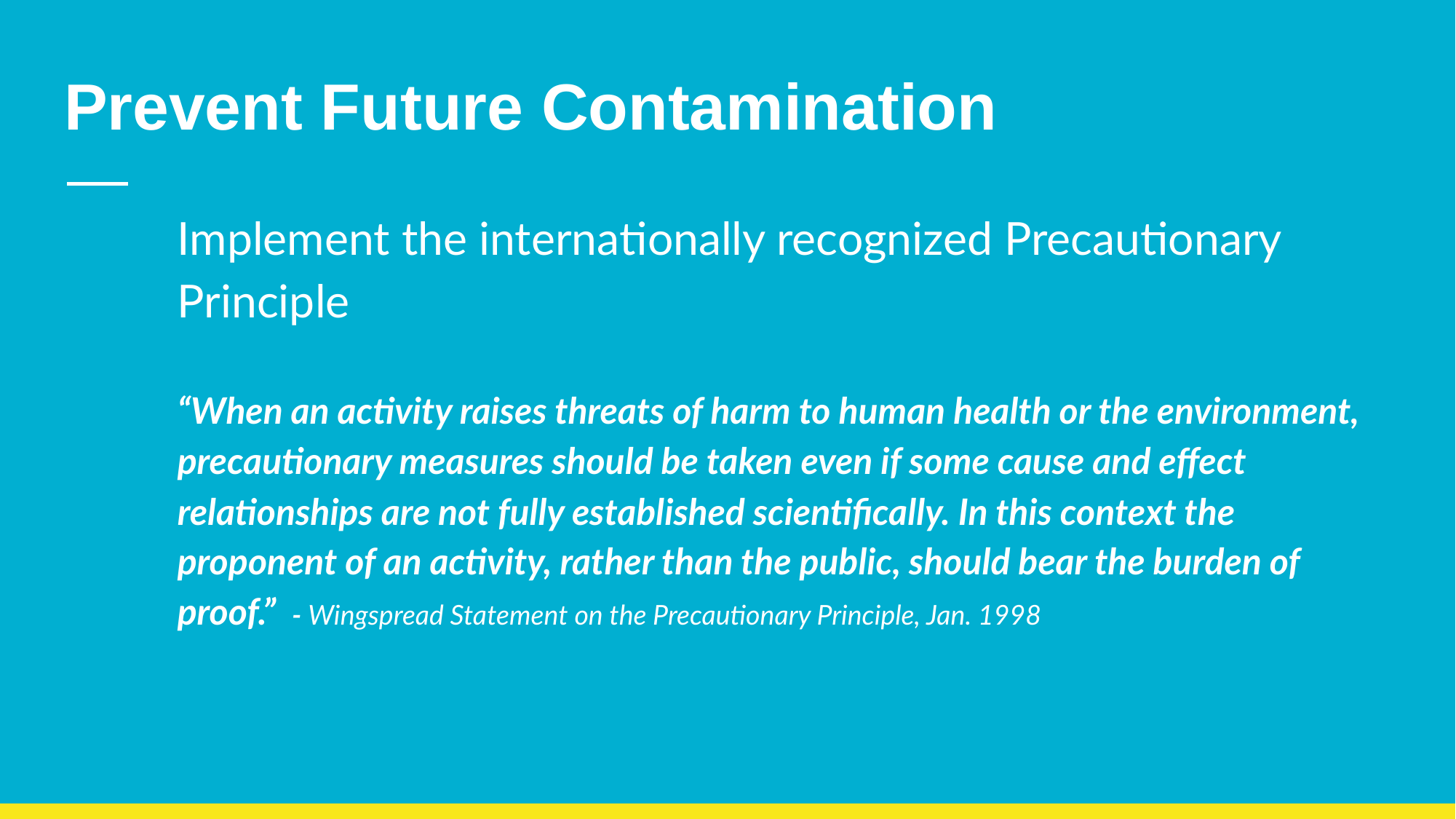

# Prevent Future Contamination
Implement the internationally recognized Precautionary Principle
“When an activity raises threats of harm to human health or the environment, precautionary measures should be taken even if some cause and effect relationships are not fully established scientifically. In this context the proponent of an activity, rather than the public, should bear the burden of proof.”  - Wingspread Statement on the Precautionary Principle, Jan. 1998